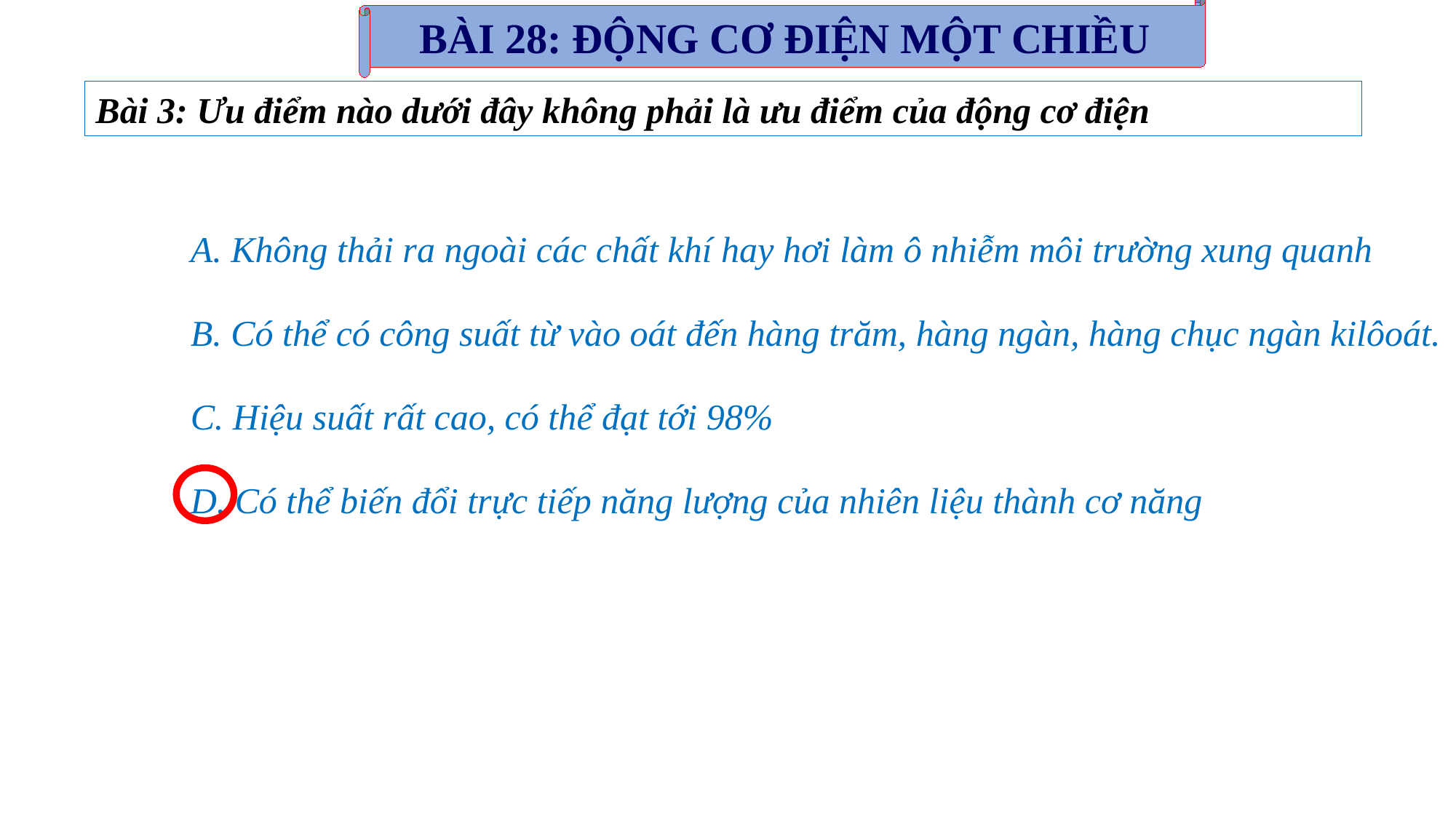

BÀI 28: ĐỘNG CƠ ĐIỆN MỘT CHIỀU
Bài 3: Ưu điểm nào dưới đây không phải là ưu điểm của động cơ điện
A. Không thải ra ngoài các chất khí hay hơi làm ô nhiễm môi trường xung quanh
B. Có thể có công suất từ vào oát đến hàng trăm, hàng ngàn, hàng chục ngàn kilôoát.
C. Hiệu suất rất cao, có thể đạt tới 98%
D. Có thể biến đổi trực tiếp năng lượng của nhiên liệu thành cơ năng